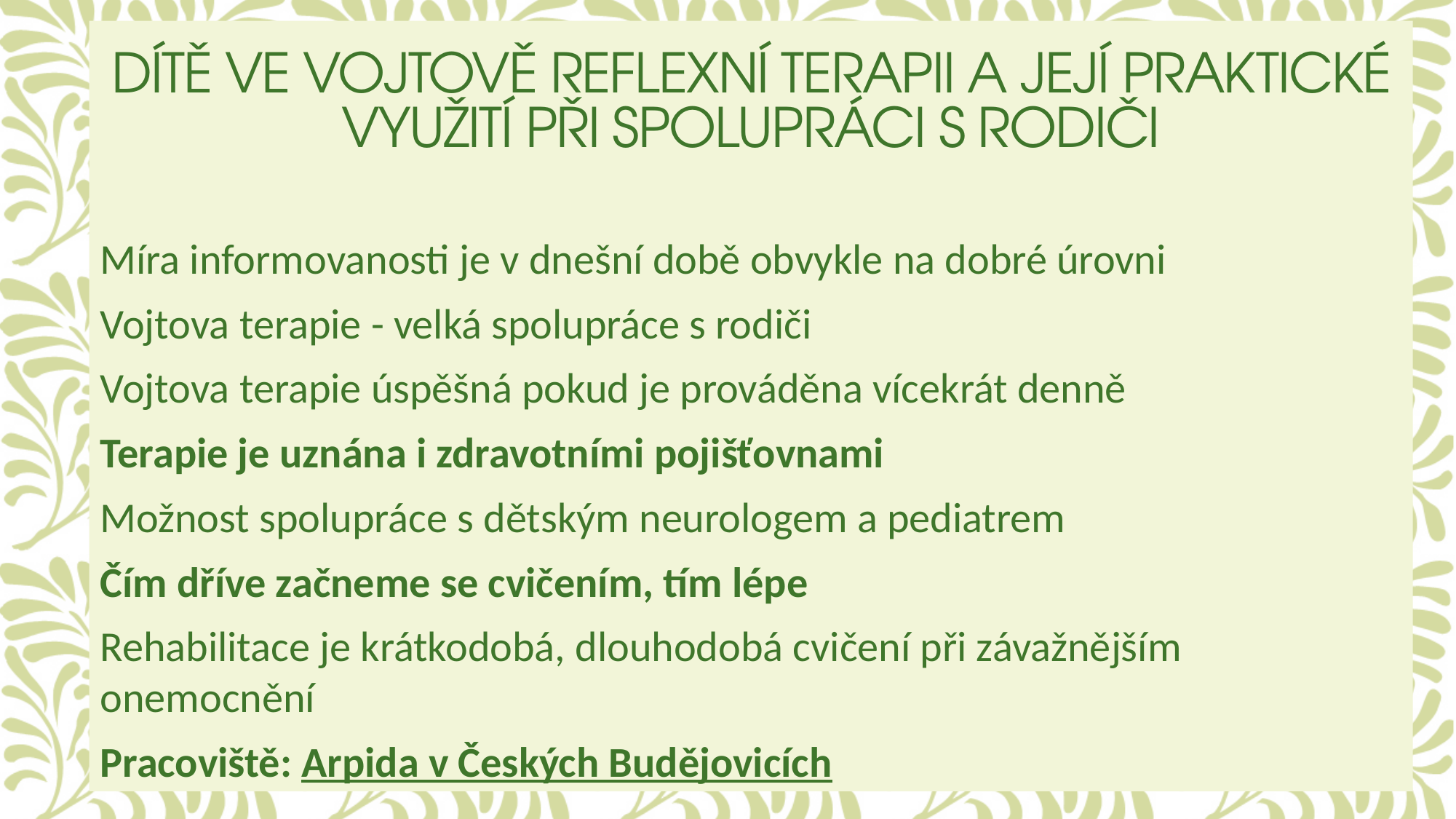

# Dítě ve Vojtově reflexní terapii a její praktické využití při spolupráci s rodiči

Míra informovanosti je v dnešní době obvykle na dobré úrovni
Vojtova terapie - velká spolupráce s rodiči
Vojtova terapie úspěšná pokud je prováděna vícekrát denně
Terapie je uznána i zdravotními pojišťovnami
Možnost spolupráce s dětským neurologem a pediatrem
Čím dříve začneme se cvičením, tím lépe
Rehabilitace je krátkodobá, dlouhodobá cvičení při závažnějším onemocnění
Pracoviště: Arpida v Českých Budějovicích